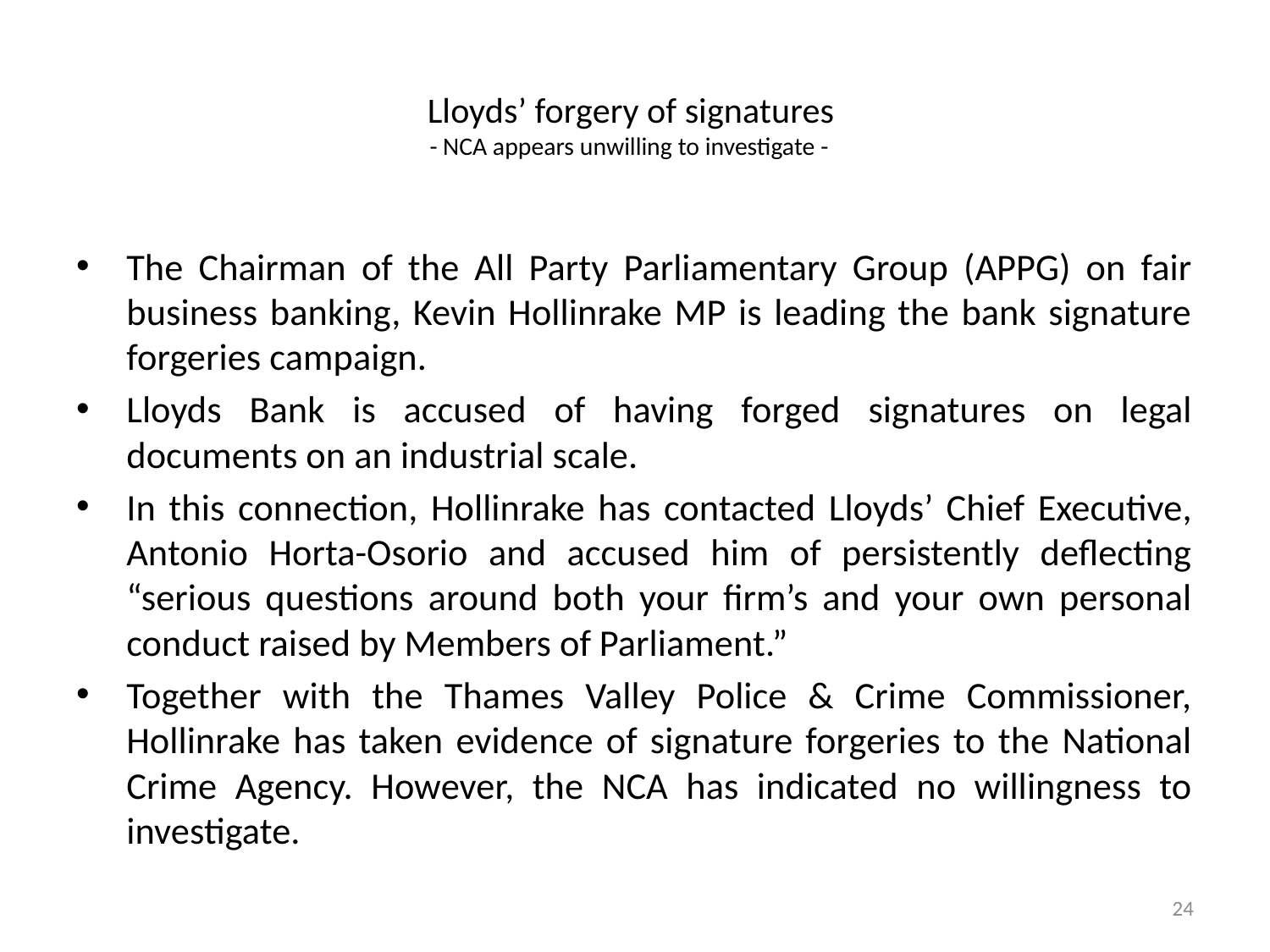

# Lloyds’ forgery of signatures - NCA appears unwilling to investigate -
The Chairman of the All Party Parliamentary Group (APPG) on fair business banking, Kevin Hollinrake MP is leading the bank signature forgeries campaign.
Lloyds Bank is accused of having forged signatures on legal documents on an industrial scale.
In this connection, Hollinrake has contacted Lloyds’ Chief Executive, Antonio Horta-Osorio and accused him of persistently deflecting “serious questions around both your firm’s and your own personal conduct raised by Members of Parliament.”
Together with the Thames Valley Police & Crime Commissioner, Hollinrake has taken evidence of signature forgeries to the National Crime Agency. However, the NCA has indicated no willingness to investigate.

24